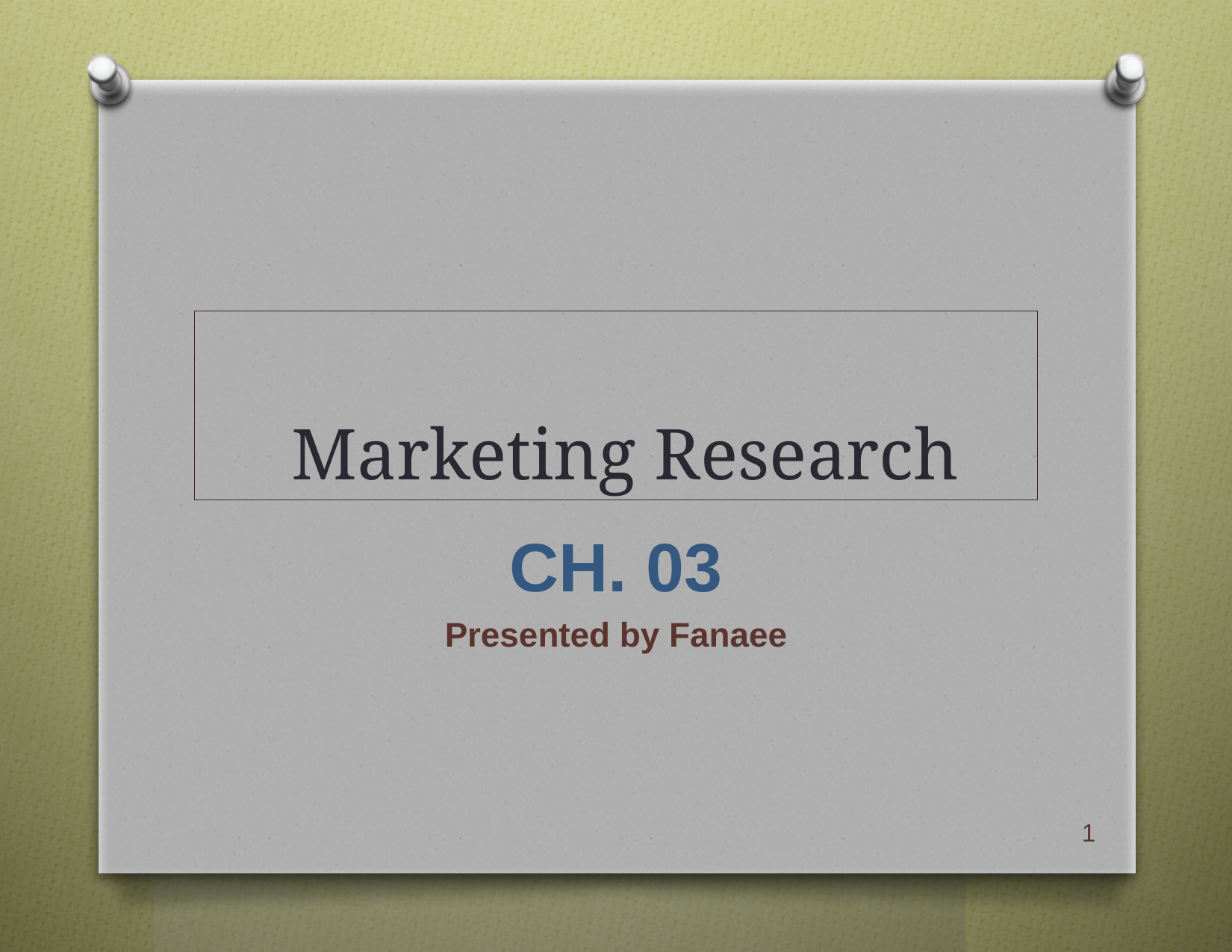

# Marketing Research
Ch. 03
Presented by Fanaee
1